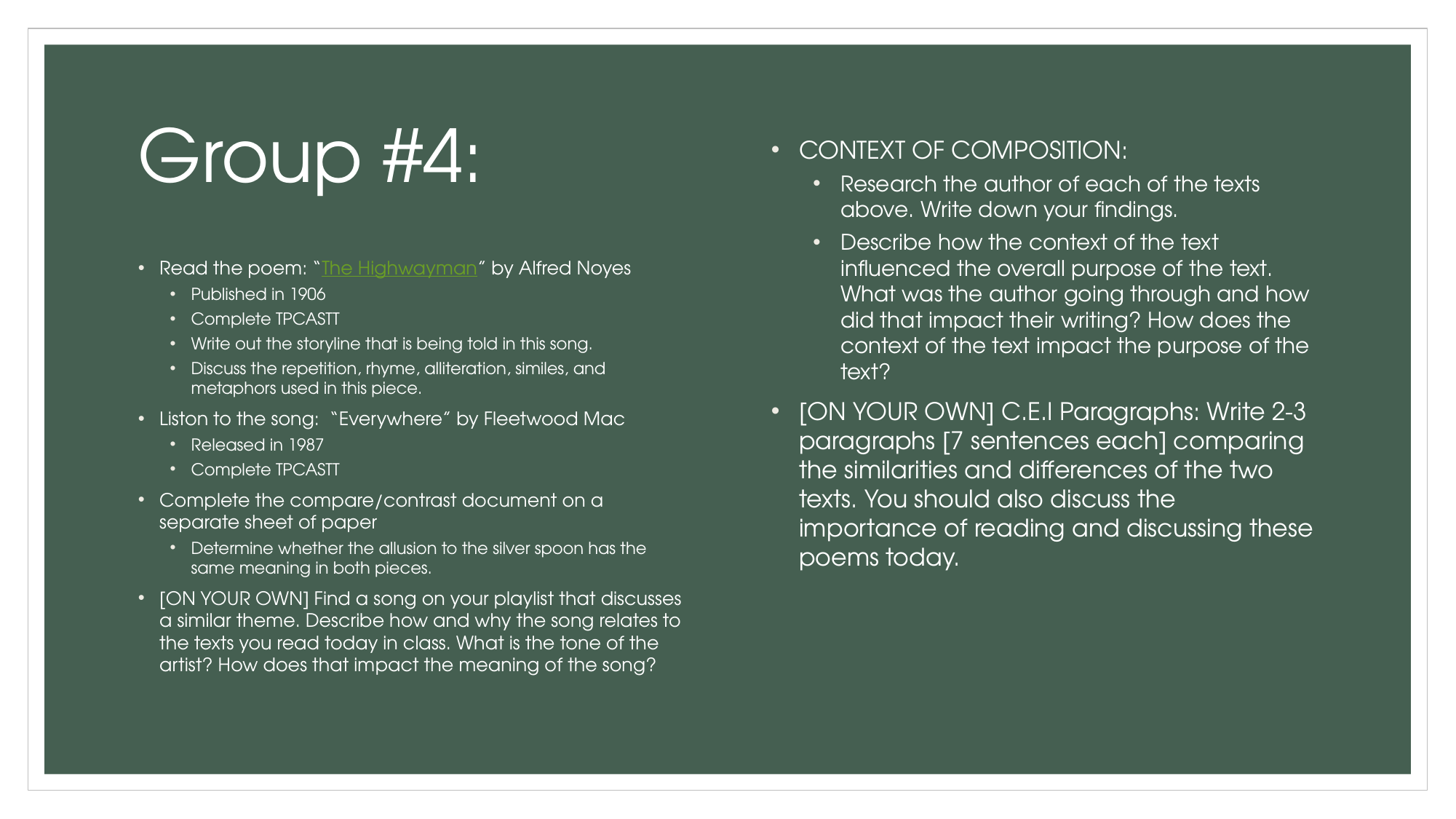

# Group #4:
CONTEXT OF COMPOSITION:
Research the author of each of the texts above. Write down your findings.
Describe how the context of the text influenced the overall purpose of the text. What was the author going through and how did that impact their writing? How does the context of the text impact the purpose of the text?
[ON YOUR OWN] C.E.I Paragraphs: Write 2-3 paragraphs [7 sentences each] comparing the similarities and differences of the two texts. You should also discuss the importance of reading and discussing these poems today.
Read the poem: “The Highwayman” by Alfred Noyes
Published in 1906
Complete TPCASTT
Write out the storyline that is being told in this song.
Discuss the repetition, rhyme, alliteration, similes, and metaphors used in this piece.
Liston to the song:  “Everywhere” by Fleetwood Mac
Released in 1987
Complete TPCASTT
Complete the compare/contrast document on a separate sheet of paper
Determine whether the allusion to the silver spoon has the same meaning in both pieces.
[ON YOUR OWN] Find a song on your playlist that discusses a similar theme. Describe how and why the song relates to the texts you read today in class. What is the tone of the artist? How does that impact the meaning of the song?